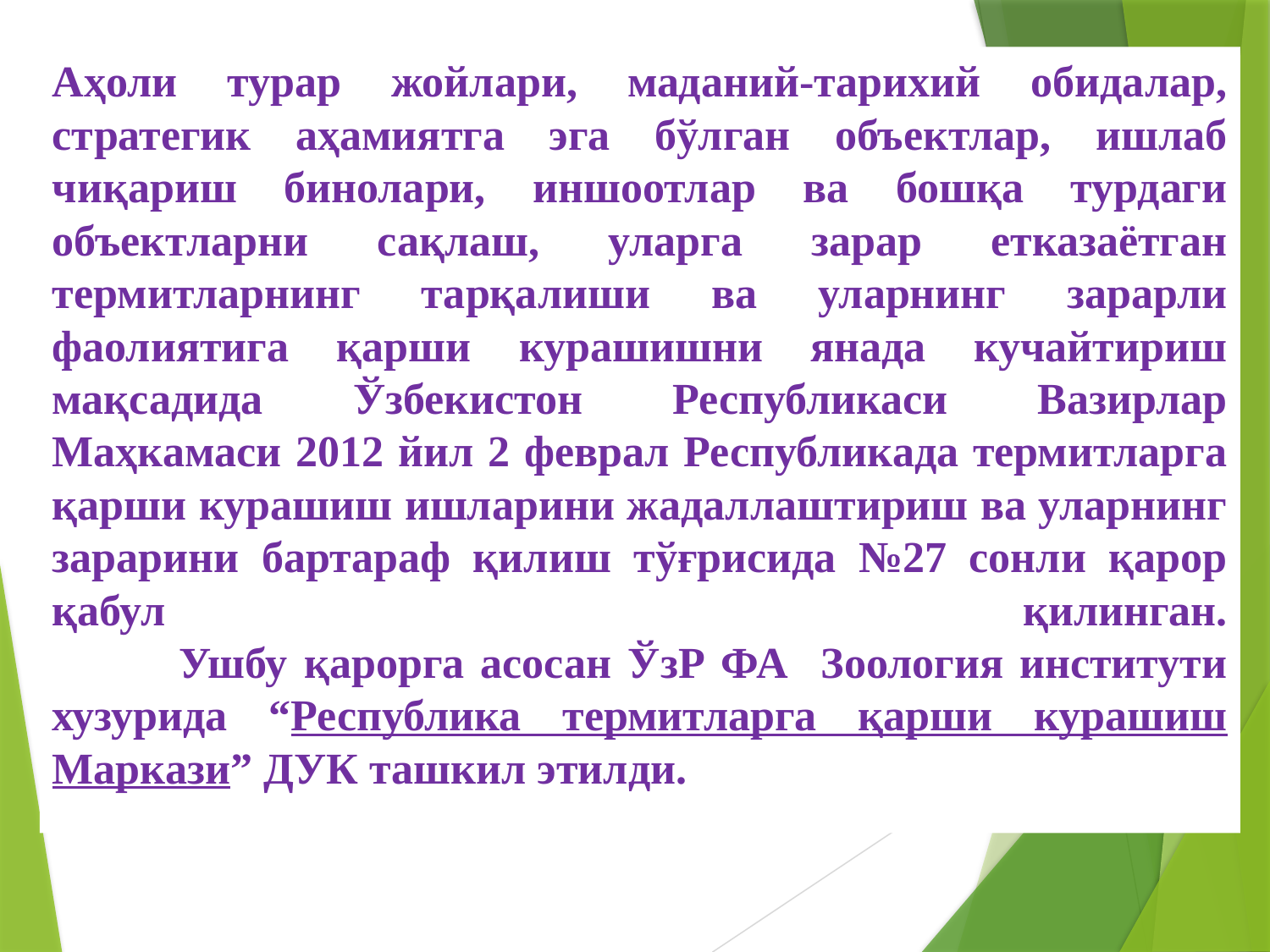

# Аҳоли турар жойлари, маданий-тарихий обидалар, стратегик аҳамиятга эга бўлган объектлар, ишлаб чиқариш бинолари, иншоотлар ва бошқа турдаги объектларни сақлаш, уларга зарар етказаётган термитларнинг тарқалиши ва уларнинг зарарли фаолиятига қарши курашишни янада кучайтириш мақсадида Ўзбекистон Республикаси Вазирлар Маҳкамаси 2012 йил 2 феврал Республикада термитларга қарши курашиш ишларини жадаллаштириш ва уларнинг зарарини бартараф қилиш тўғрисида №27 сонли қарор қабул қилинган. Ушбу қарорга асосан ЎзР ФА  Зоология институти хузурида “Республика термитларга қарши курашиш Маркази” ДУК ташкил этилди.